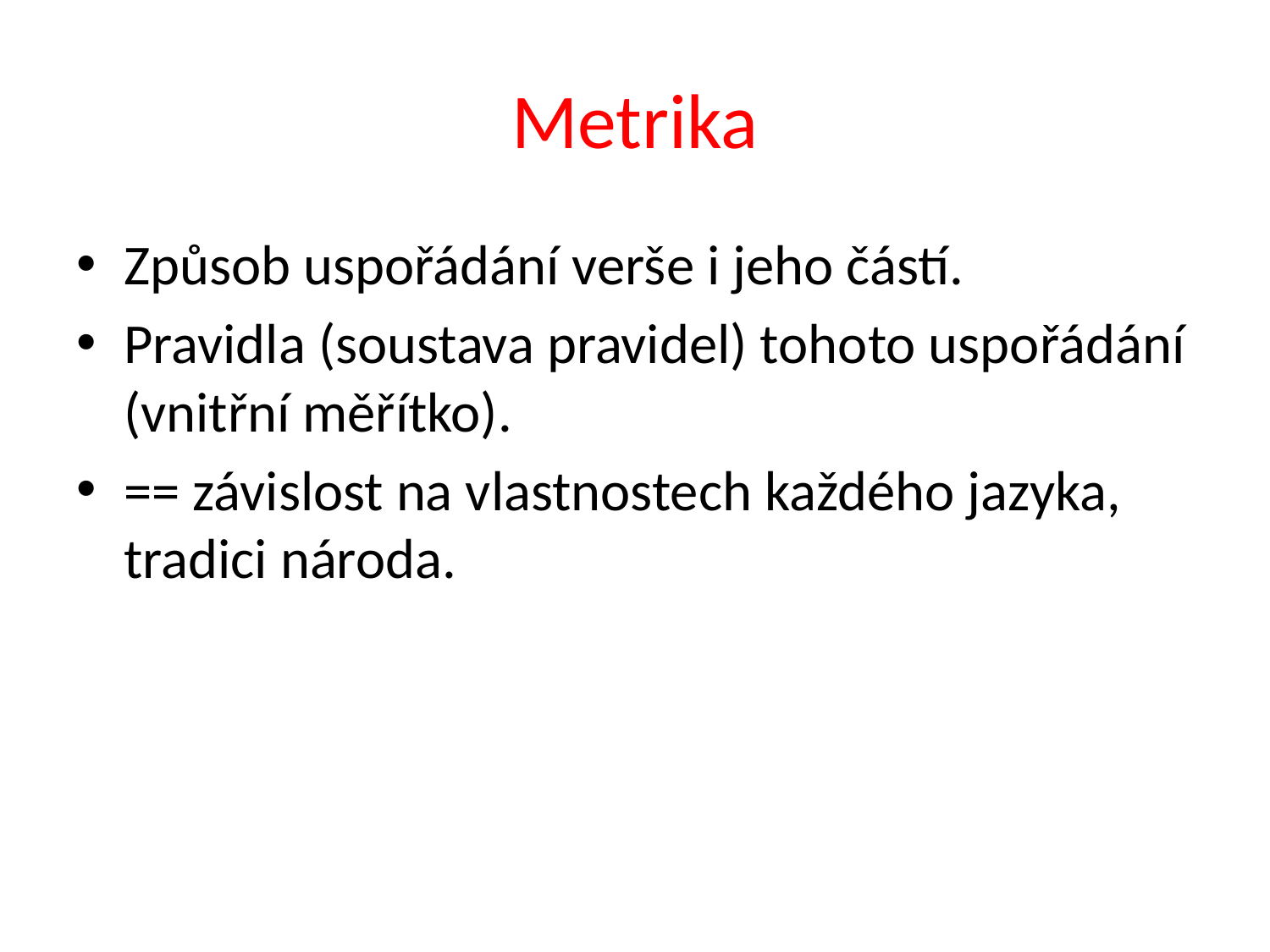

# Metrika
Způsob uspořádání verše i jeho částí.
Pravidla (soustava pravidel) tohoto uspořádání (vnitřní měřítko).
== závislost na vlastnostech každého jazyka, tradici národa.